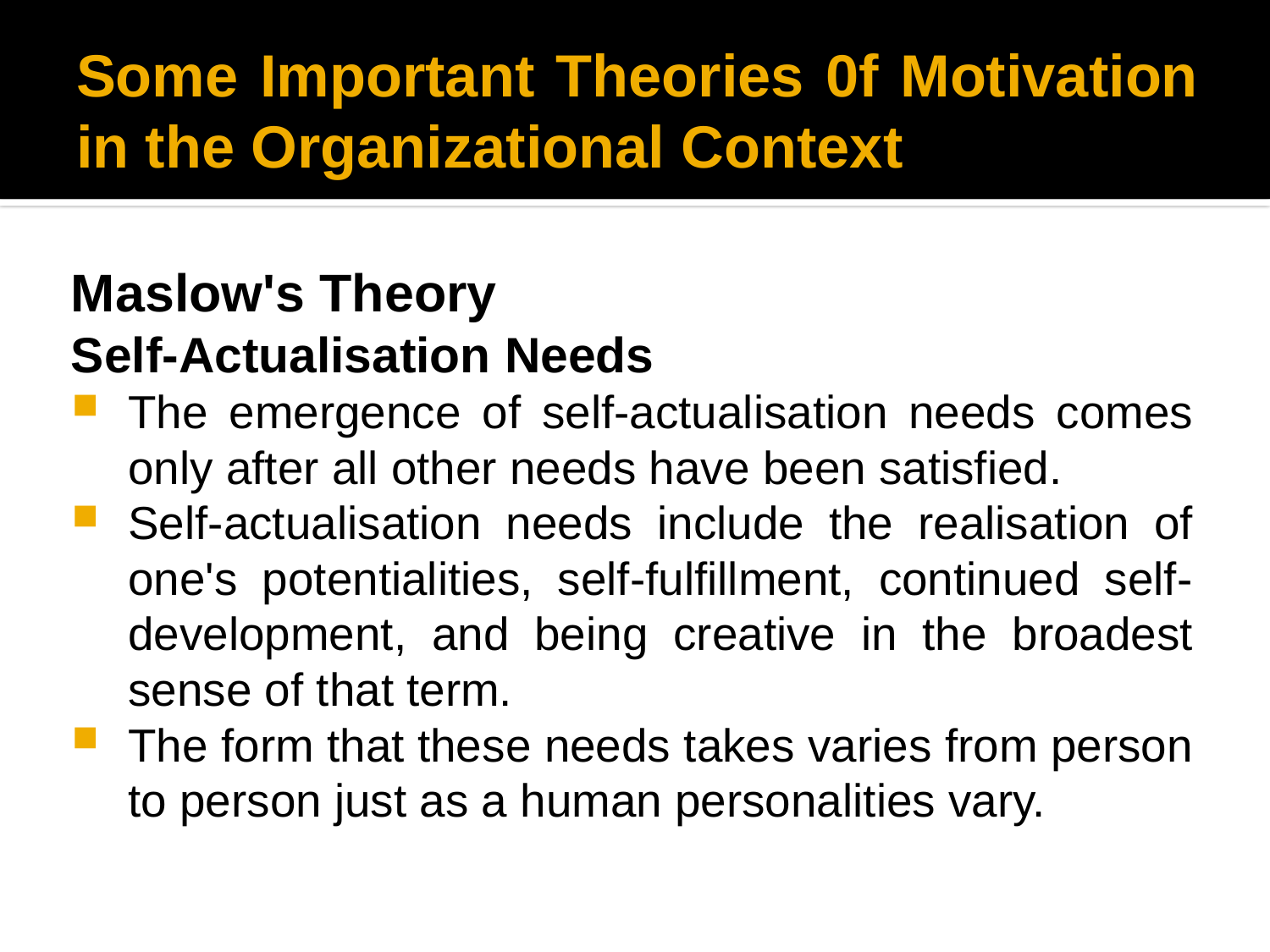

# Some Important Theories 0f Motivation in the Organizational Context
Maslow's Theory
Self-Actualisation Needs
The emergence of self-actualisation needs comes only after all other needs have been satisfied.
Self-actualisation needs include the realisation of one's potentialities, self-fulfillment, continued self-development, and being creative in the broadest sense of that term.
The form that these needs takes varies from person to person just as a human personalities vary.